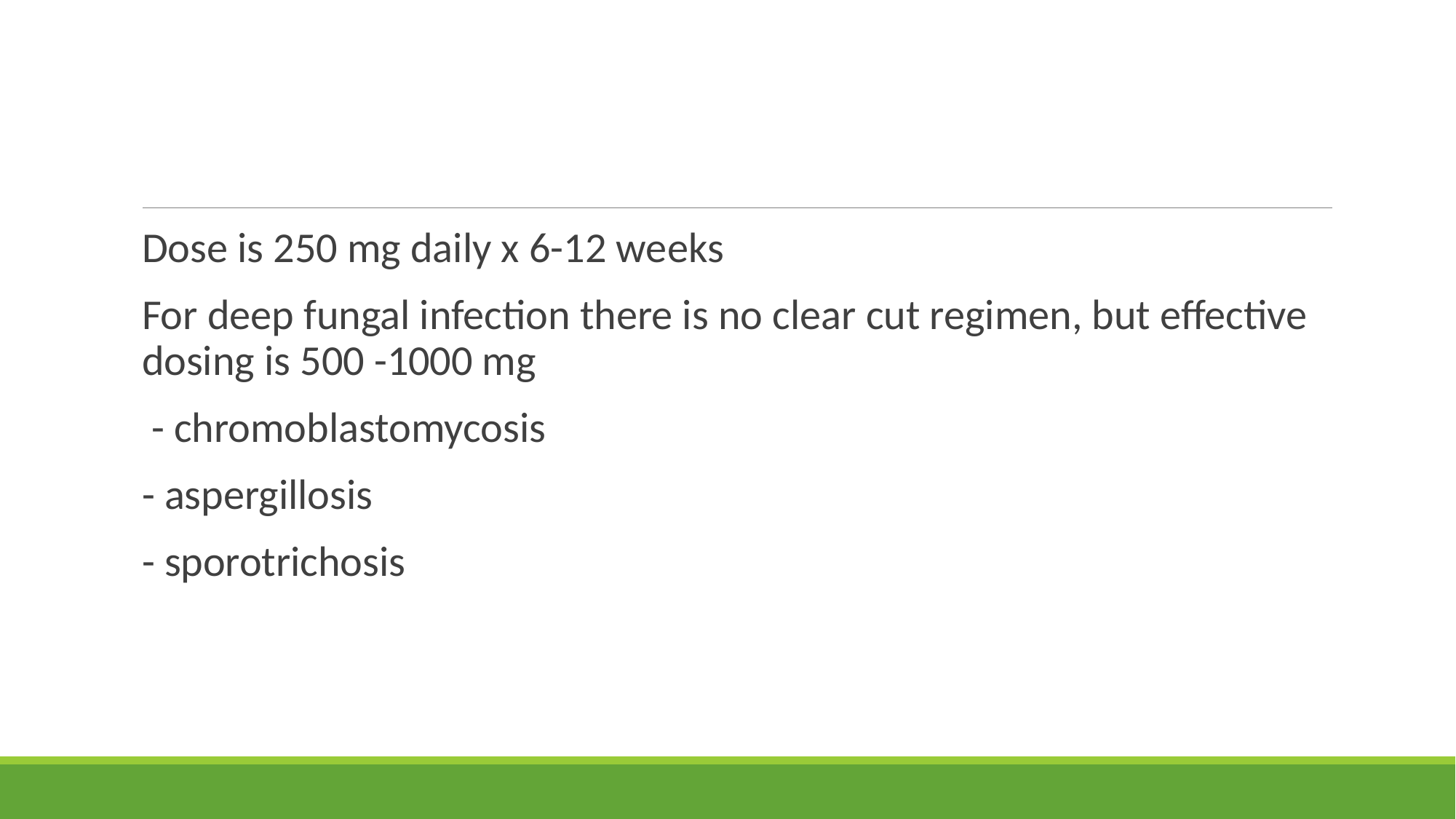

Dose is 250 mg daily x 6-12 weeks
For deep fungal infection there is no clear cut regimen, but effective dosing is 500 -1000 mg
 - chromoblastomycosis
- aspergillosis
- sporotrichosis